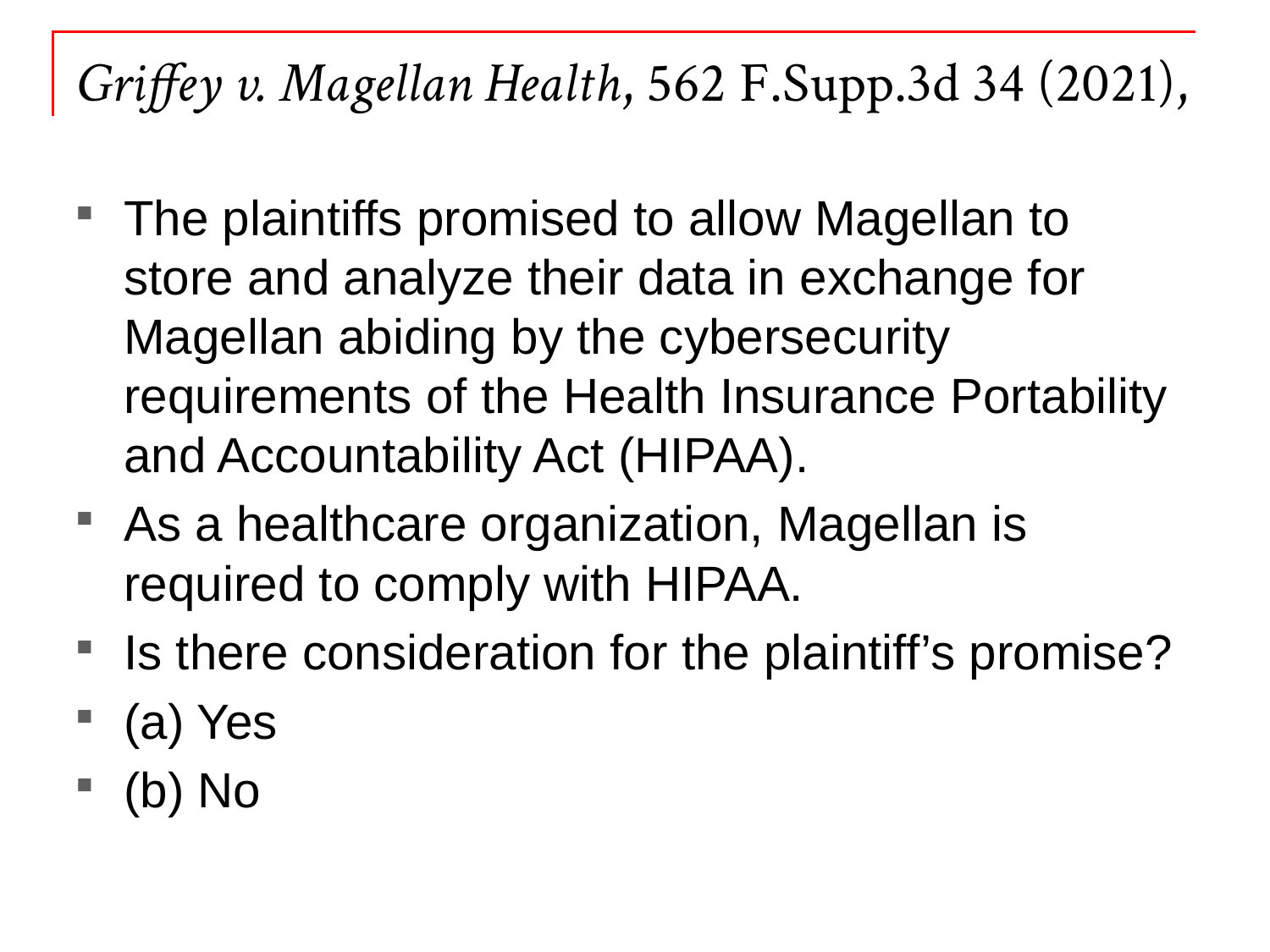

# Griffey v. Magellan Health, 562 F.Supp.3d 34 (2021),
The plaintiffs promised to allow Magellan to store and analyze their data in exchange for Magellan abiding by the cybersecurity requirements of the Health Insurance Portability and Accountability Act (HIPAA).
As a healthcare organization, Magellan is required to comply with HIPAA.
Is there consideration for the plaintiff’s promise?
(a) Yes
(b) No